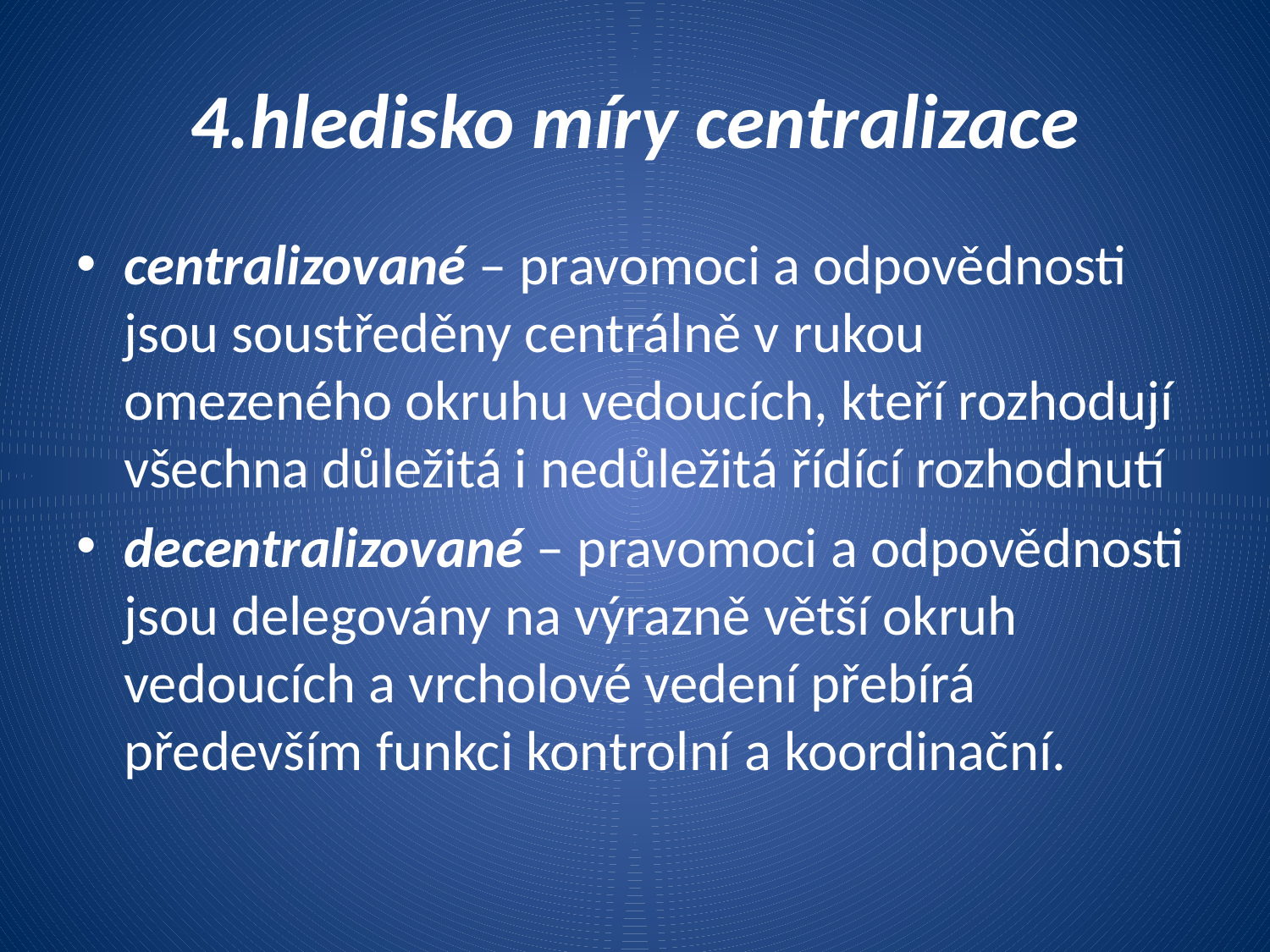

# 4.hledisko míry centralizace
centralizované – pravomoci a odpovědnosti jsou soustředěny centrálně v rukou omezeného okruhu vedoucích, kteří rozhodují všechna důležitá i nedůležitá řídící rozhodnutí
decentralizované – pravomoci a odpovědnosti jsou delegovány na výrazně větší okruh vedoucích a vrcholové vedení přebírá především funkci kontrolní a koordinační.